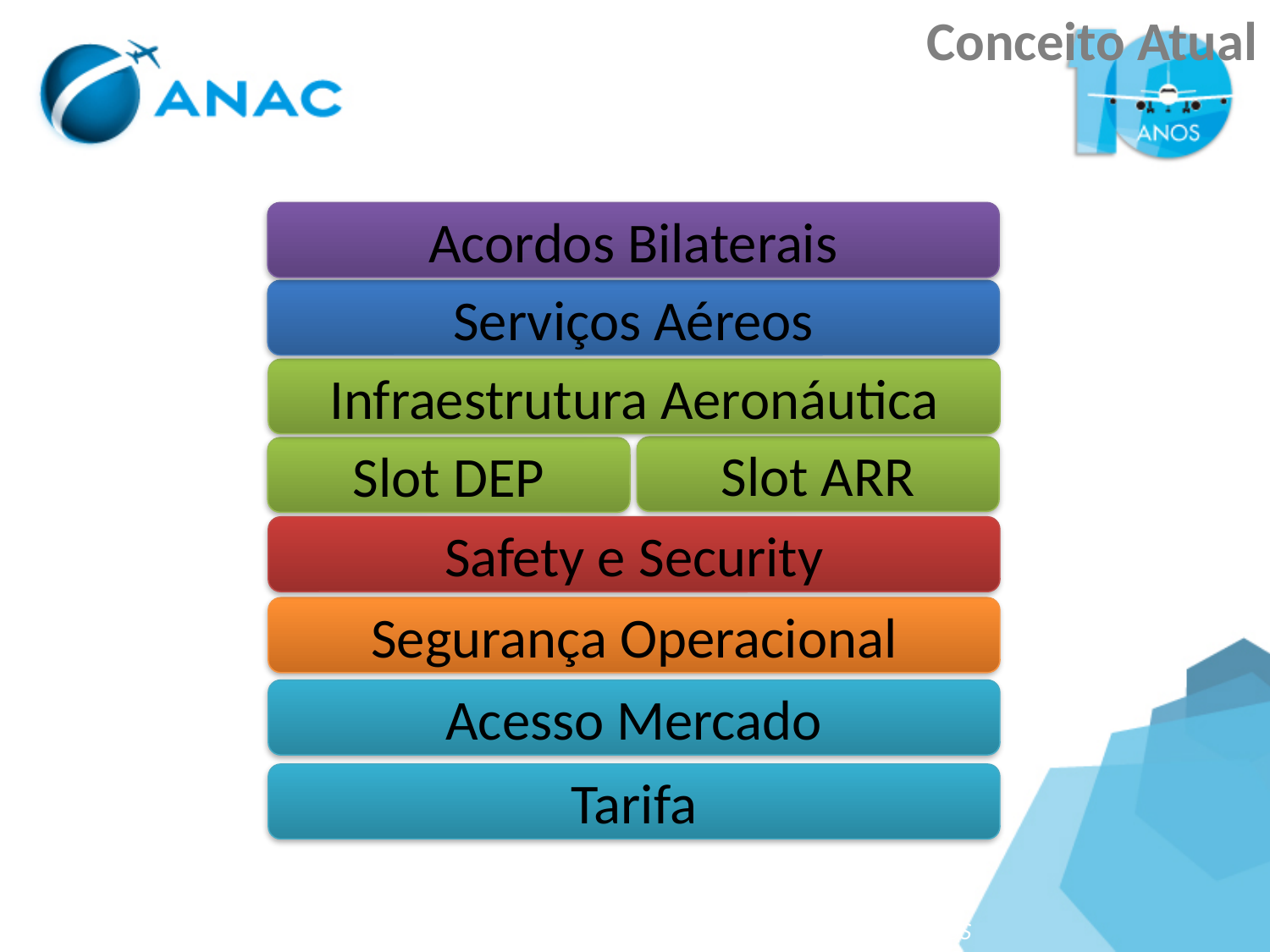

# Conceito Atual

Acordos Bilaterais
Serviços Aéreos
Infraestrutura Aeronáutica
Slot ARR
Slot DEP
Safety e Security
Segurança Operacional
Acesso Mercado
Tarifa
SUPERINTENDÊNCIA DE ACOMPANHAMENTO DE SERVIÇOS AÉREOS